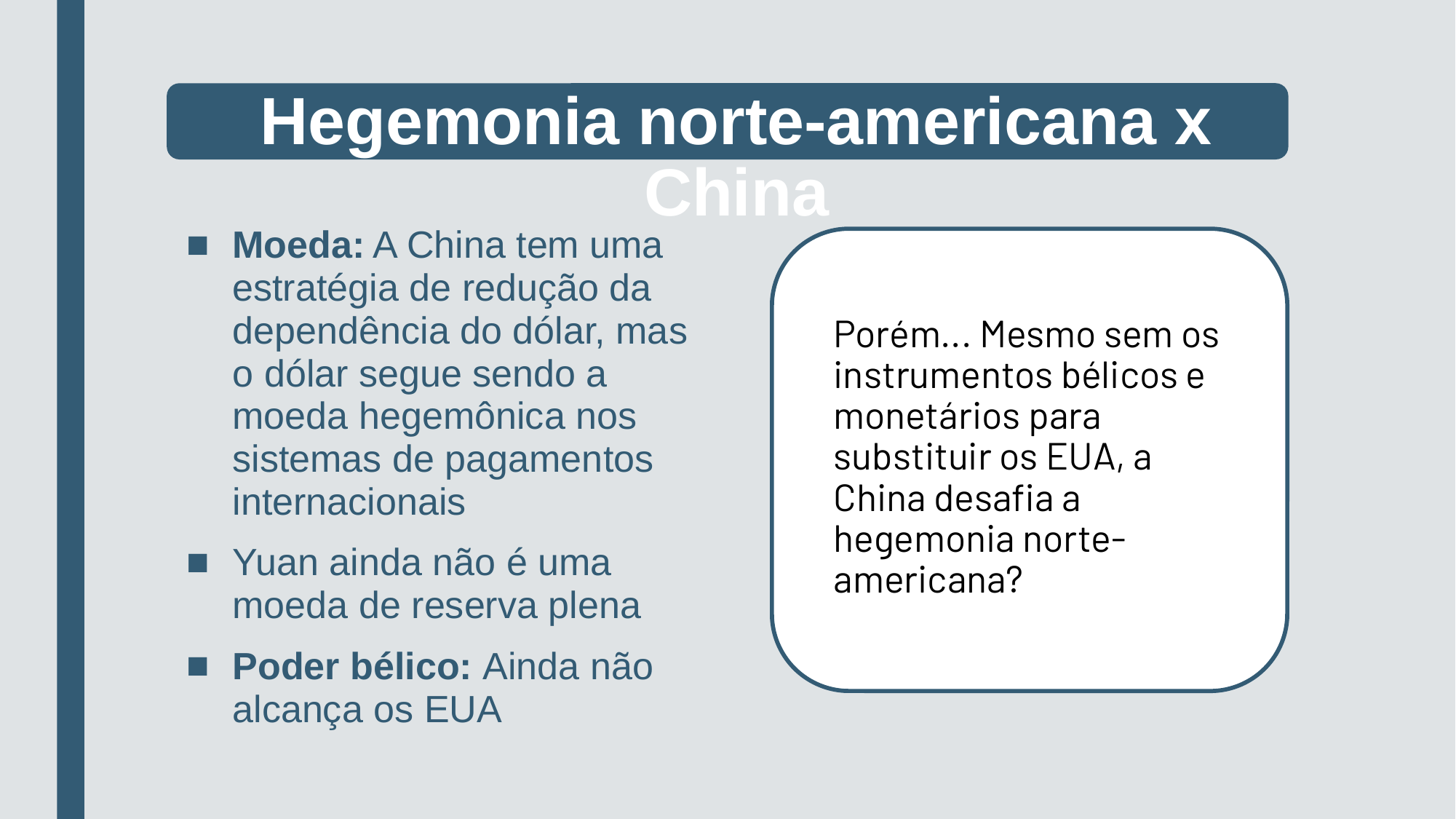

# Hegemonia norte-americana x China

Moeda: A China tem uma estratégia de redução da dependência do dólar, mas o dólar segue sendo a moeda hegemônica nos sistemas de pagamentos internacionais
Yuan ainda não é uma moeda de reserva plena
Poder bélico: Ainda não alcança os EUA

Porém... Mesmo sem os instrumentos bélicos e monetários para substituir os EUA, a China desafia a hegemonia norte-americana?